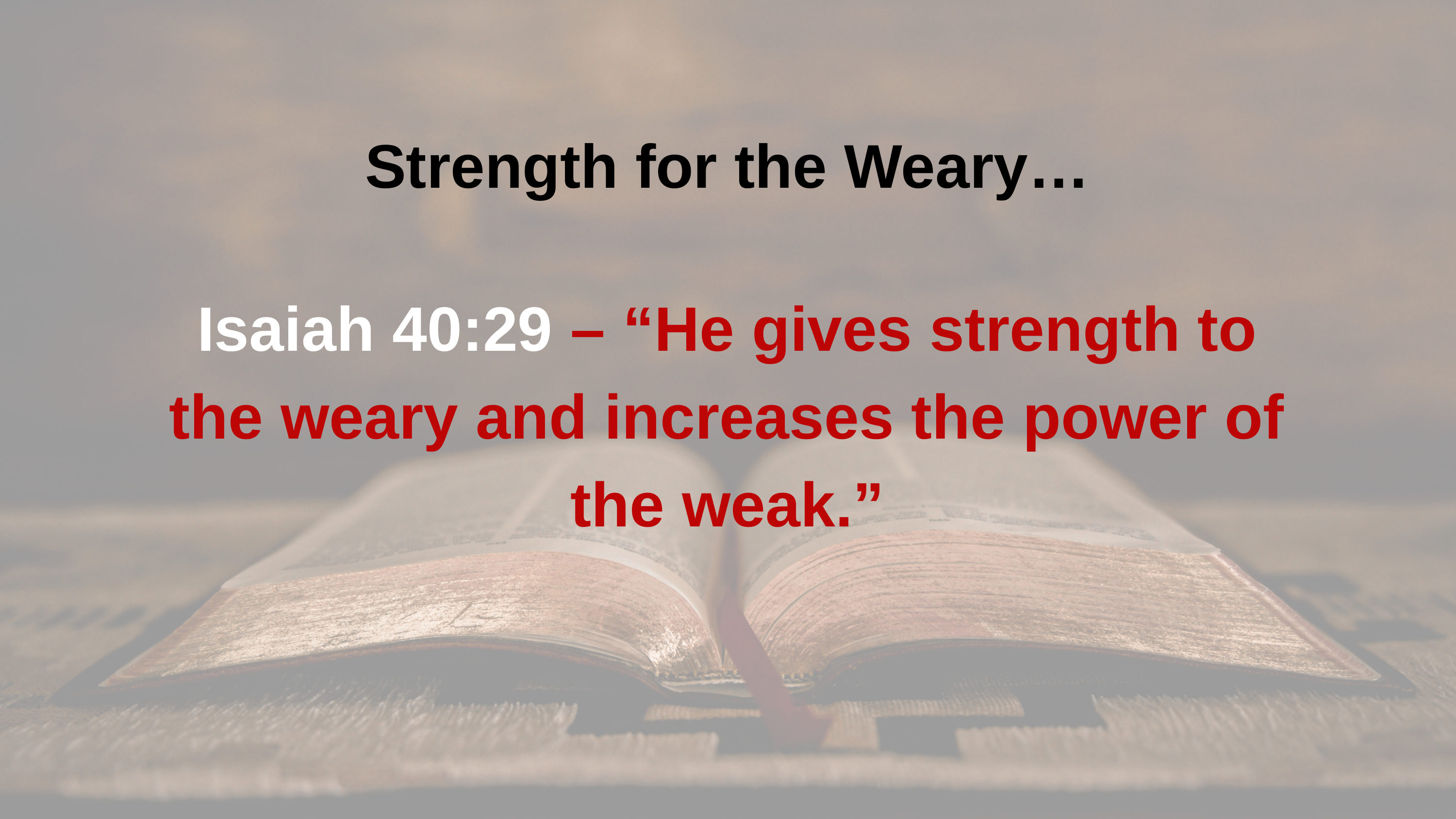

Strength for the Weary…
Isaiah 40:29 – “He gives strength to the weary and increases the power of the weak.”